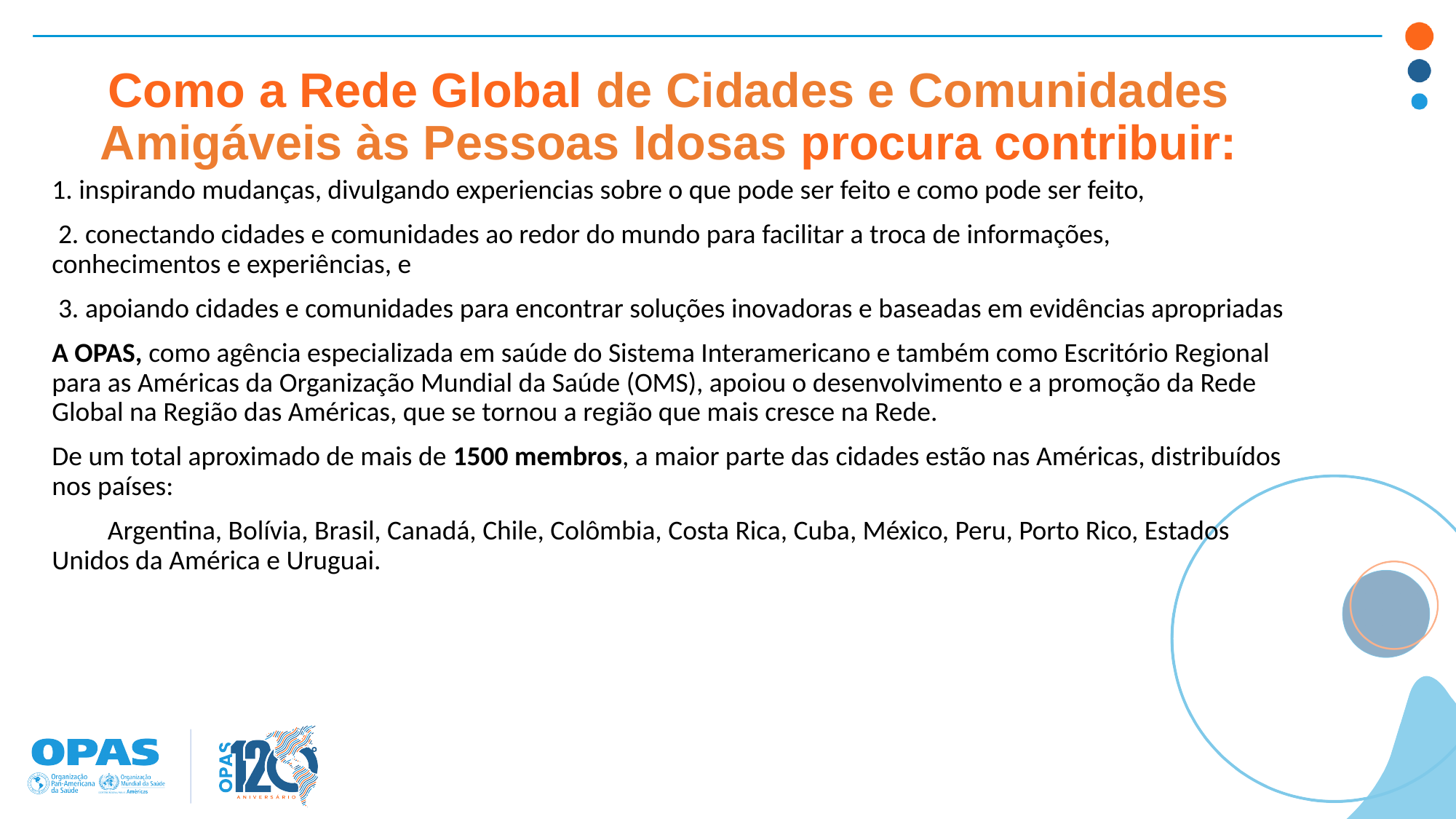

# Como a Rede Global de Cidades e Comunidades Amigáveis às Pessoas Idosas procura contribuir:
1. inspirando mudanças, divulgando experiencias sobre o que pode ser feito e como pode ser feito,
 2. conectando cidades e comunidades ao redor do mundo para facilitar a troca de informações, conhecimentos e experiências, e
 3. apoiando cidades e comunidades para encontrar soluções inovadoras e baseadas em evidências apropriadas
A OPAS, como agência especializada em saúde do Sistema Interamericano e também como Escritório Regional para as Américas da Organização Mundial da Saúde (OMS), apoiou o desenvolvimento e a promoção da Rede Global na Região das Américas, que se tornou a região que mais cresce na Rede.
De um total aproximado de mais de 1500 membros, a maior parte das cidades estão nas Américas, distribuídos nos países:
         Argentina, Bolívia, Brasil, Canadá, Chile, Colômbia, Costa Rica, Cuba, México, Peru, Porto Rico, Estados Unidos da América e Uruguai.